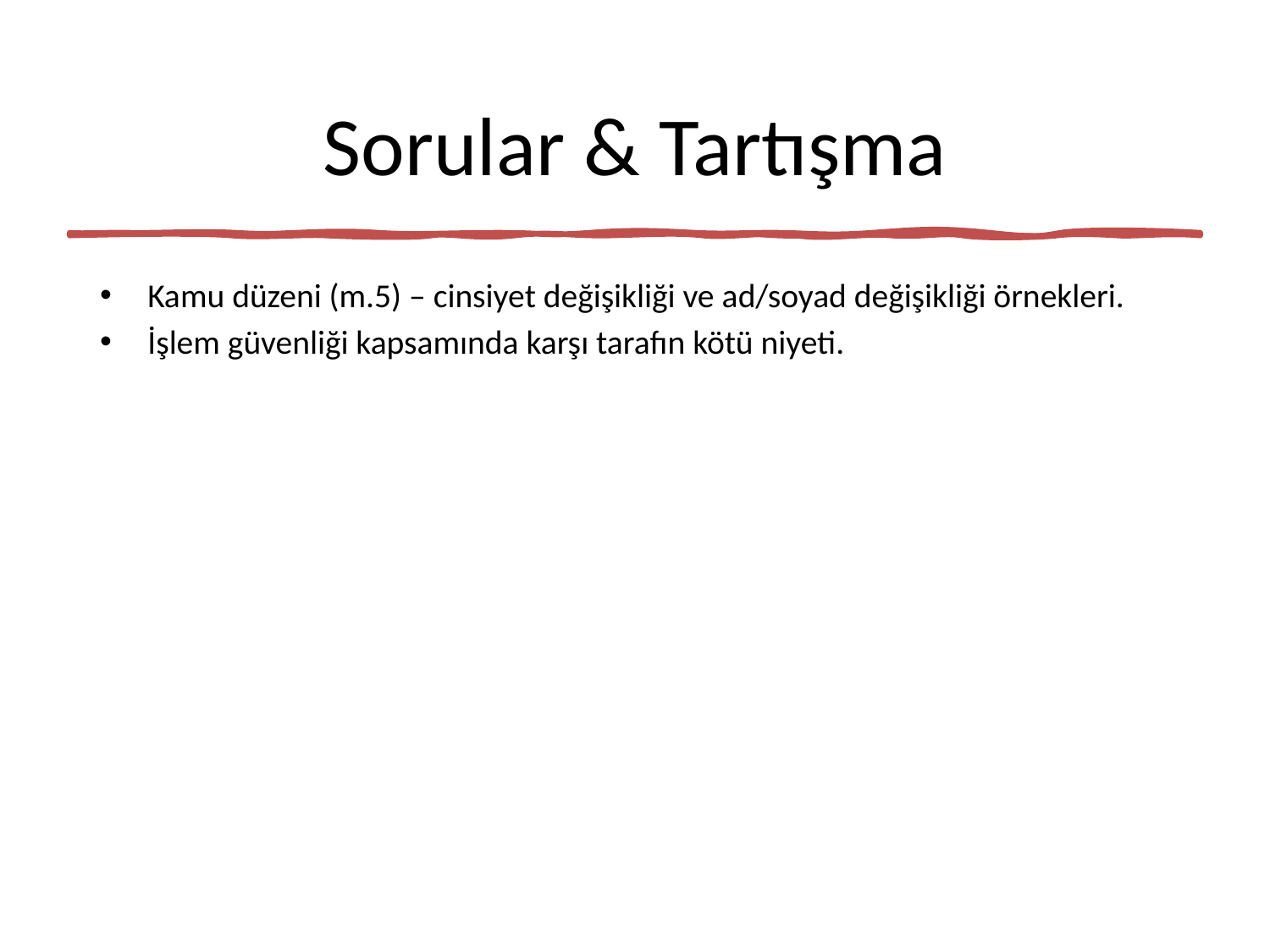

# Sorular & Tartışma

Kamu düzeni (m.5) – cinsiyet değişikliği ve ad/soyad değişikliği örnekleri.
İşlem güvenliği kapsamında karşı tarafın kötü niyeti.